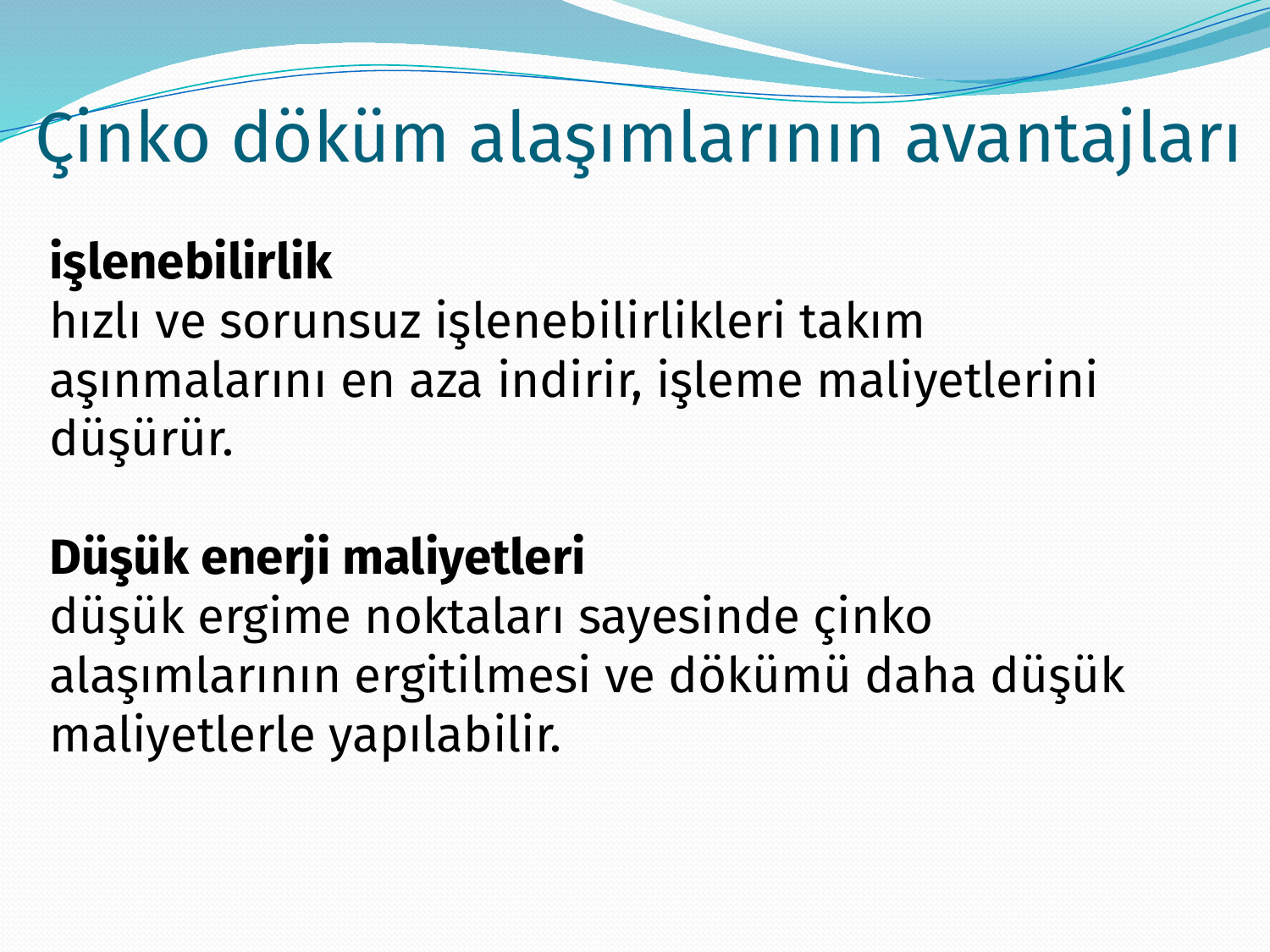

# Çinko döküm alaşımlarının avantajları
işlenebilirlik
hızlı ve sorunsuz işlenebilirlikleri takım aşınmalarını en aza indirir, işleme maliyetlerini düşürür.

Düşük enerji maliyetleri
düşük ergime noktaları sayesinde çinko alaşımlarının ergitilmesi ve dökümü daha düşük maliyetlerle yapılabilir.